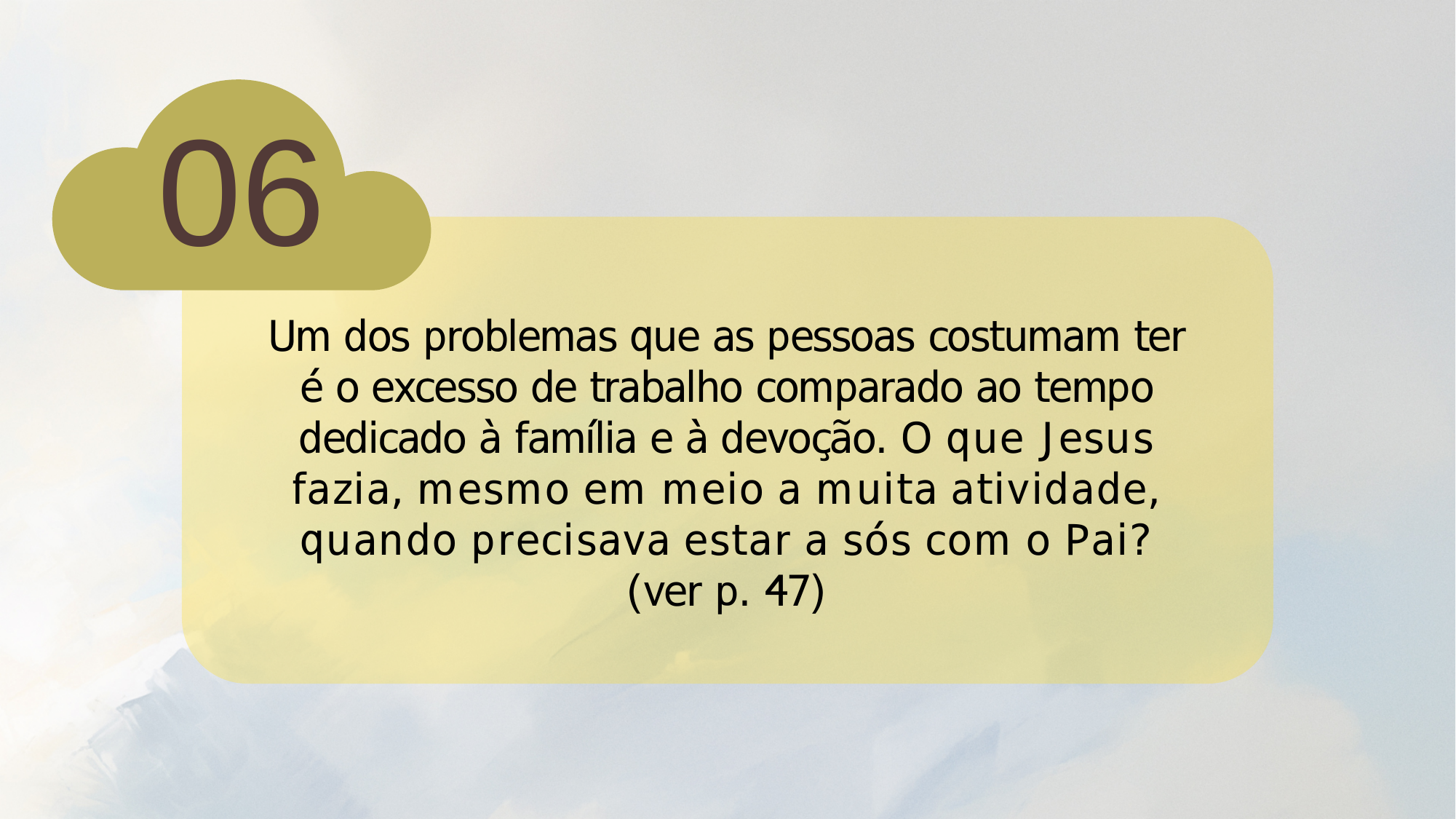

06

Um dos problemas que as pessoas costumam ter é o excesso de trabalho comparado ao tempo dedicado à família e à devoção. O que Jesus fazia, mesmo em meio a muita atividade, quando precisava estar a sós com o Pai? (ver p. 47)